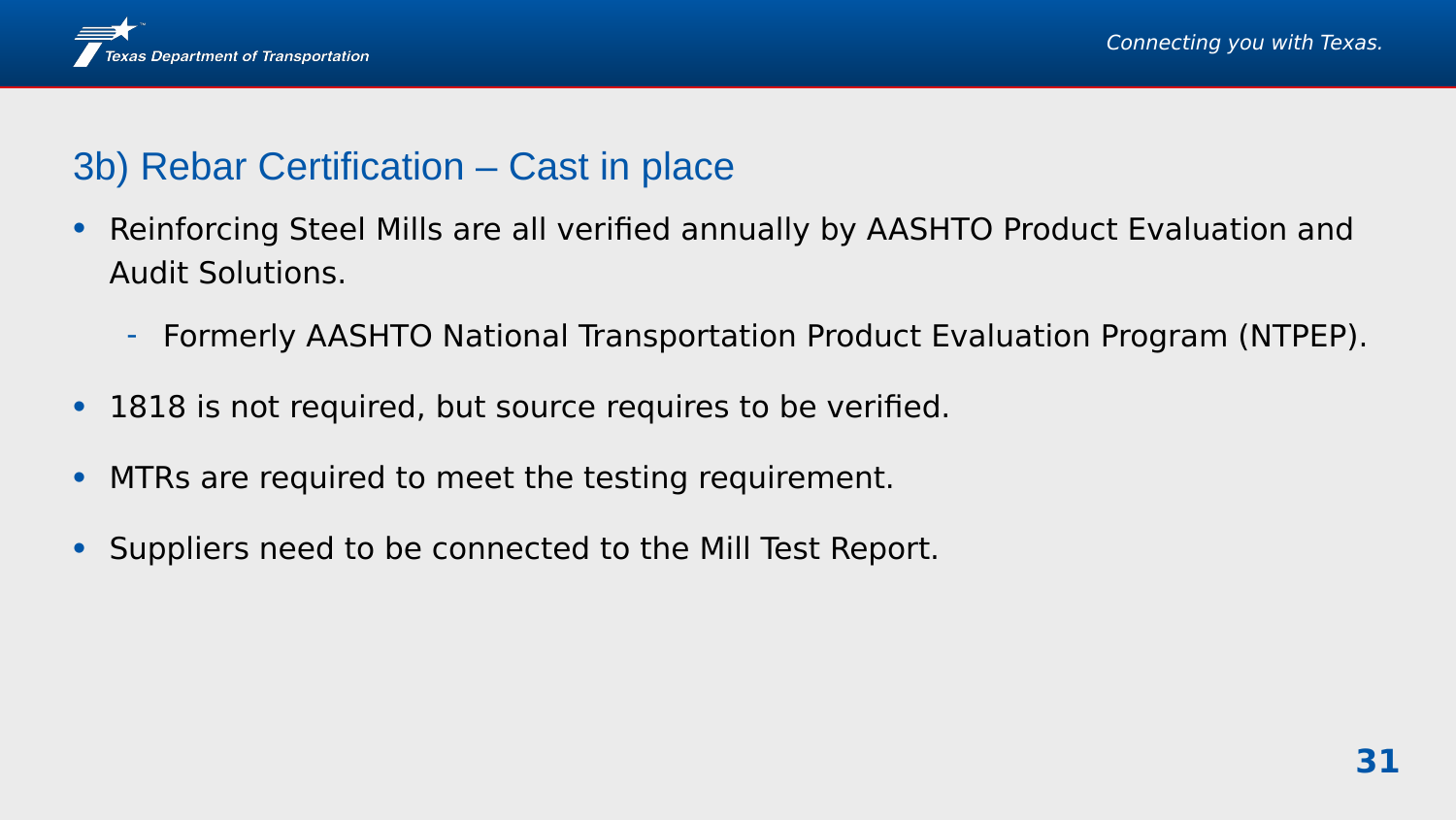

# 3b) Rebar Certification – Cast in place
Reinforcing Steel Mills are all verified annually by AASHTO Product Evaluation and Audit Solutions.
Formerly AASHTO National Transportation Product Evaluation Program (NTPEP).
1818 is not required, but source requires to be verified.
MTRs are required to meet the testing requirement.
Suppliers need to be connected to the Mill Test Report.